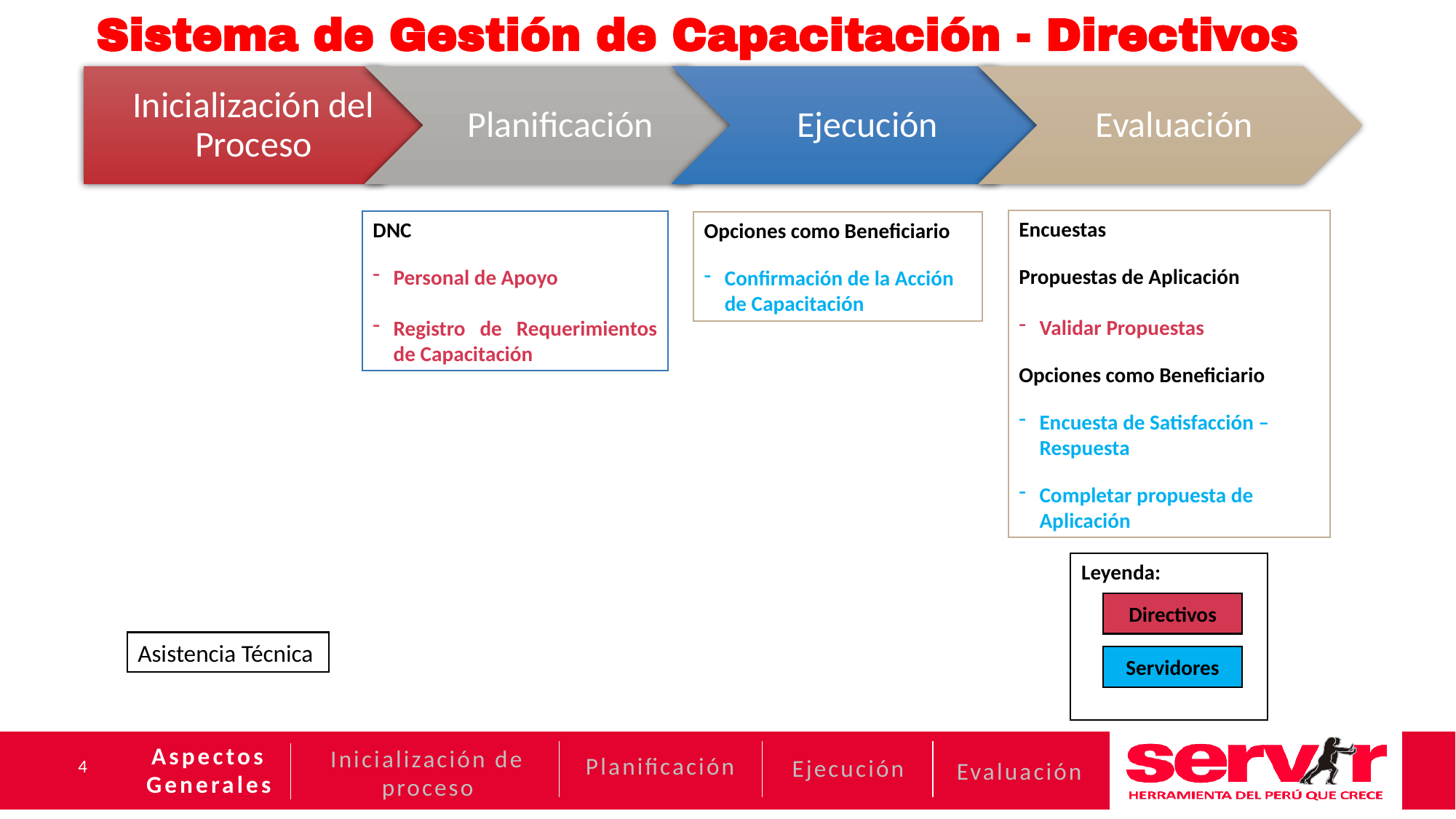

Sistema de Gestión de Capacitación - Directivos
Inicialización del Proceso
Planificación
Ejecución
Evaluación
Encuestas

Propuestas de Aplicación

Validar Propuestas

Opciones como Beneficiario

Encuesta de Satisfacción – Respuesta

Completar propuesta de Aplicación
DNC

Personal de Apoyo

Registro de Requerimientos de Capacitación
Opciones como Beneficiario

Confirmación de la Acción de Capacitación
Leyenda:

Directivos
Servidores
Asistencia Técnica
Aspectos Generales
Inicialización de proceso
Planificación
Ejecución
Evaluación